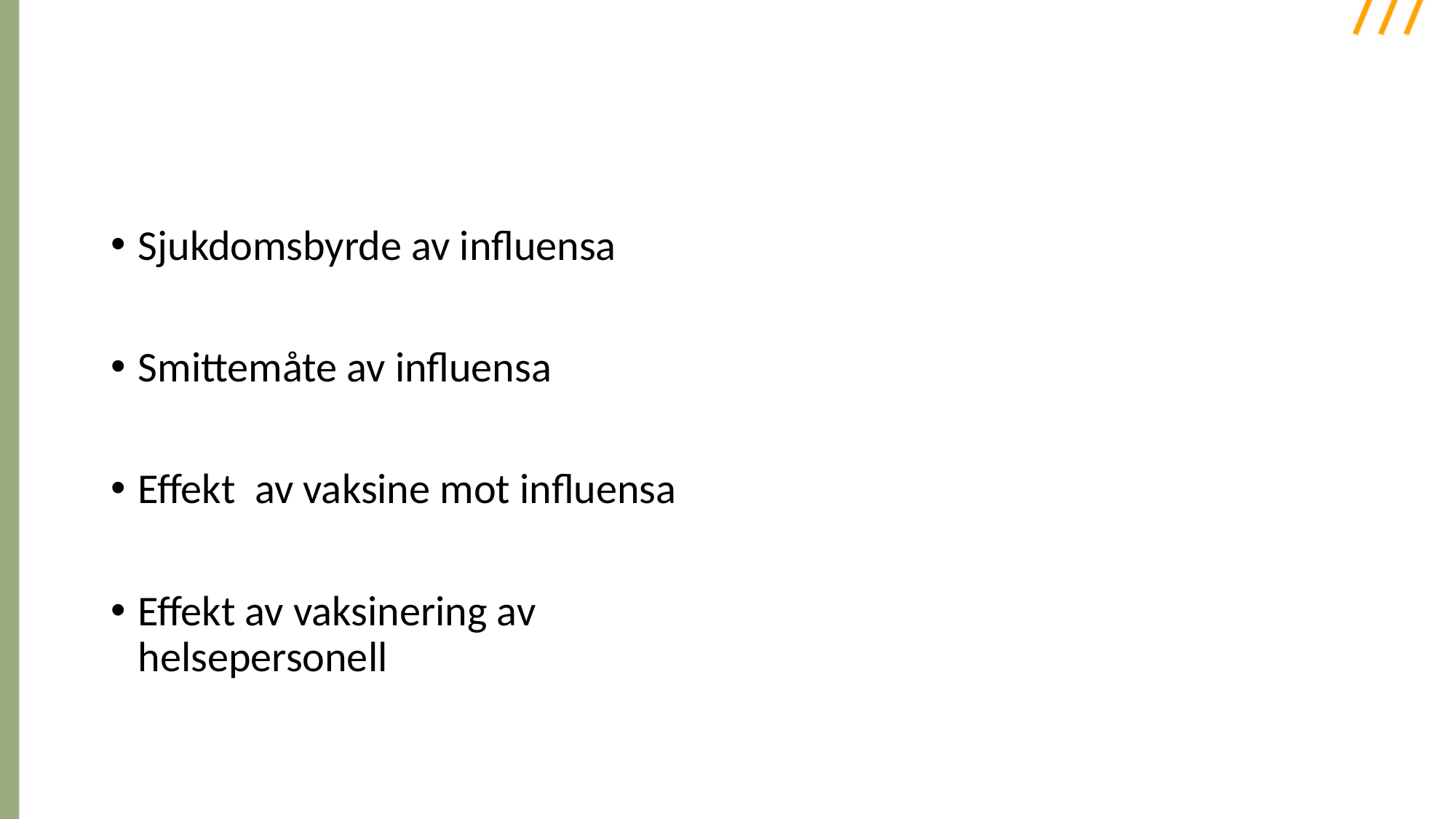

#
Sjukdomsbyrde av influensa

Smittemåte av influensa

Effekt  av vaksine mot influensa

Effekt av vaksinering av helsepersonell